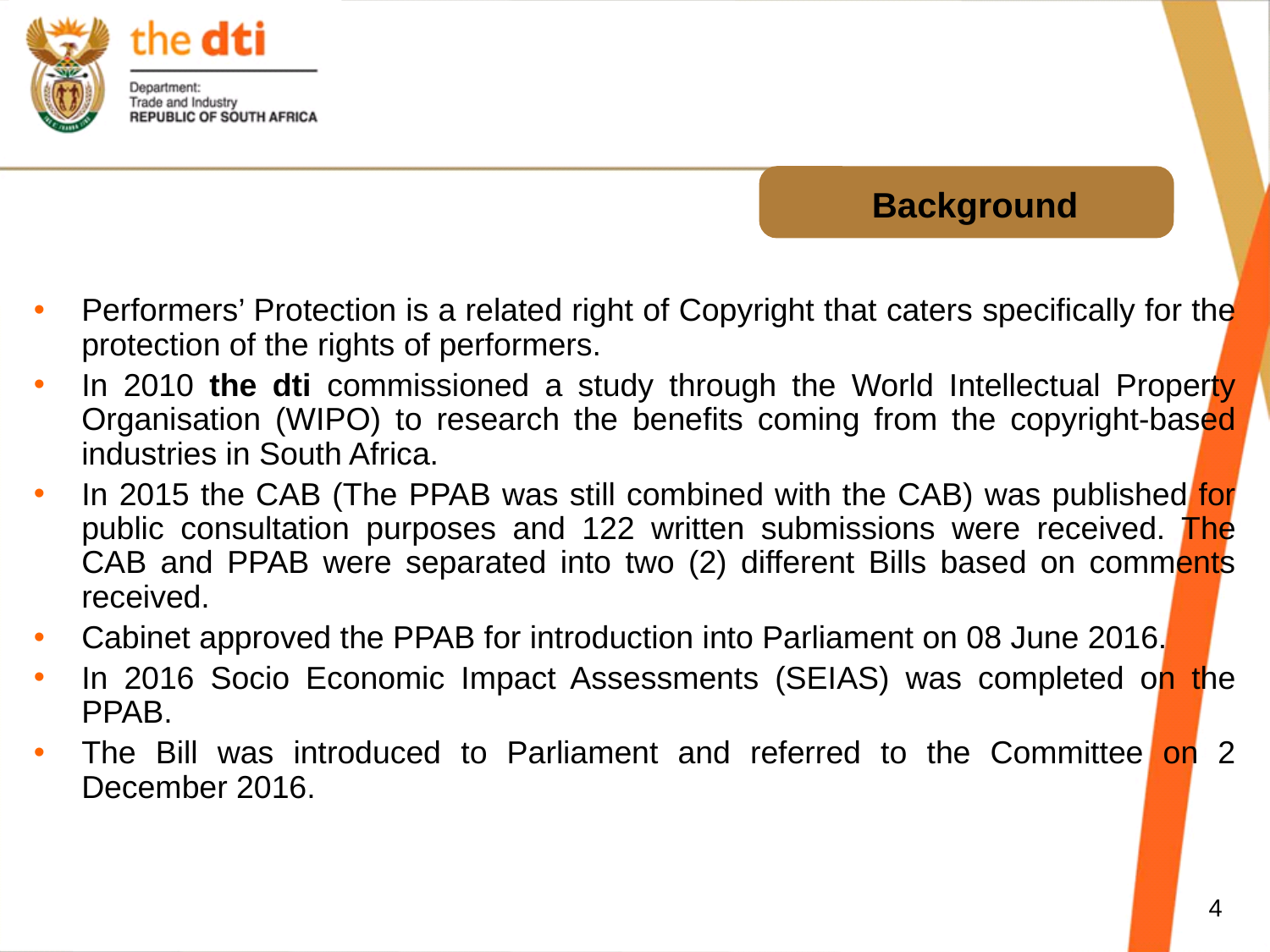

# Background

Performers’ Protection is a related right of Copyright that caters specifically for the protection of the rights of performers.
In 2010 the dti commissioned a study through the World Intellectual Property Organisation (WIPO) to research the benefits coming from the copyright-based industries in South Africa.
In 2015 the CAB (The PPAB was still combined with the CAB) was published for public consultation purposes and 122 written submissions were received. The CAB and PPAB were separated into two (2) different Bills based on comments received.
Cabinet approved the PPAB for introduction into Parliament on 08 June 2016.
In 2016 Socio Economic Impact Assessments (SEIAS) was completed on the PPAB.
The Bill was introduced to Parliament and referred to the Committee on 2 December 2016.

4